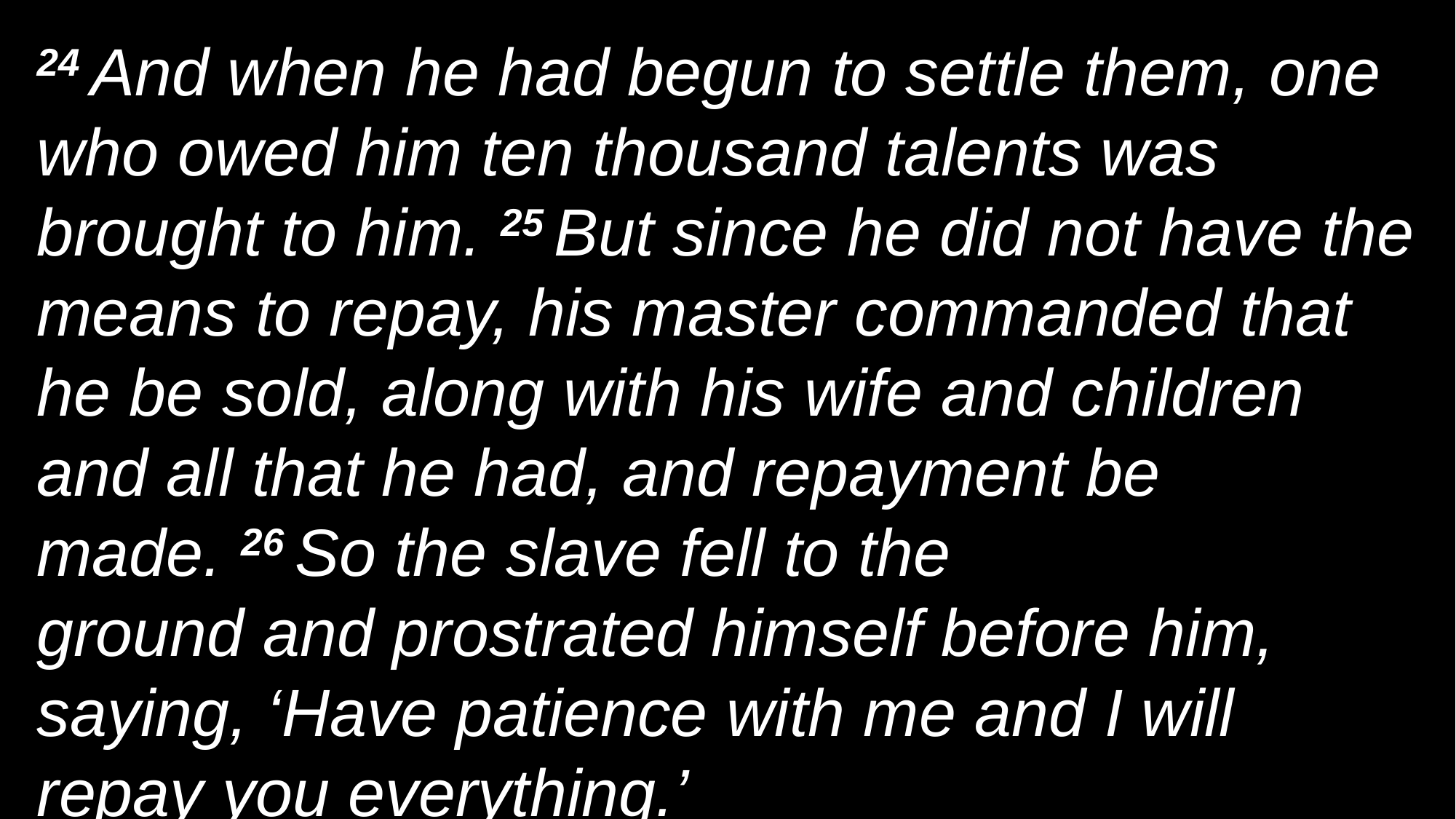

24 And when he had begun to settle them, one who owed him ten thousand talents was brought to him. 25 But since he did not have the means to repay, his master commanded that he be sold, along with his wife and children and all that he had, and repayment be made. 26 So the slave fell to the ground and prostrated himself before him, saying, ‘Have patience with me and I will repay you everything.’